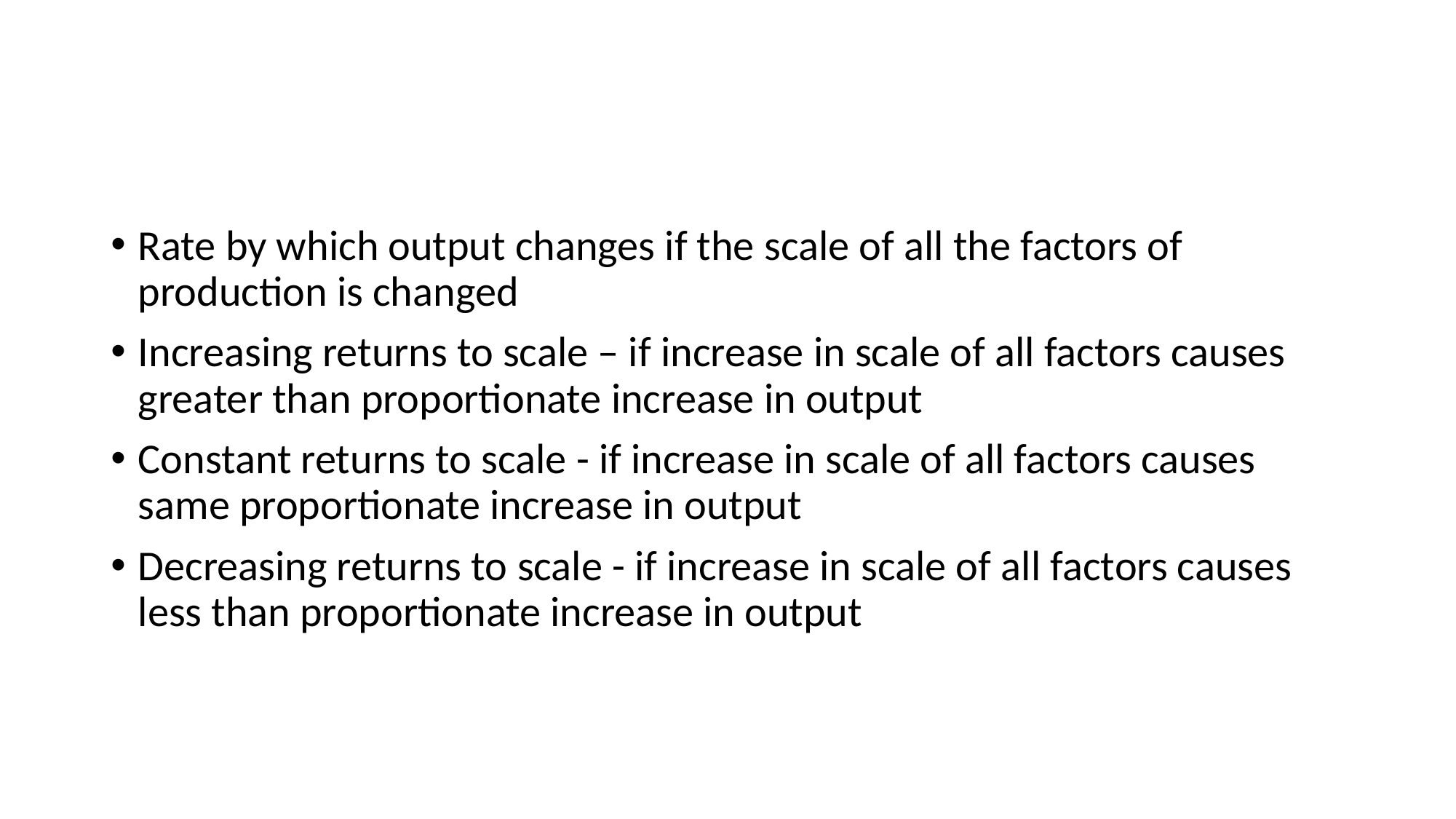

#
Rate by which output changes if the scale of all the factors of production is changed
Increasing returns to scale – if increase in scale of all factors causes greater than proportionate increase in output
Constant returns to scale - if increase in scale of all factors causes same proportionate increase in output
Decreasing returns to scale - if increase in scale of all factors causes less than proportionate increase in output